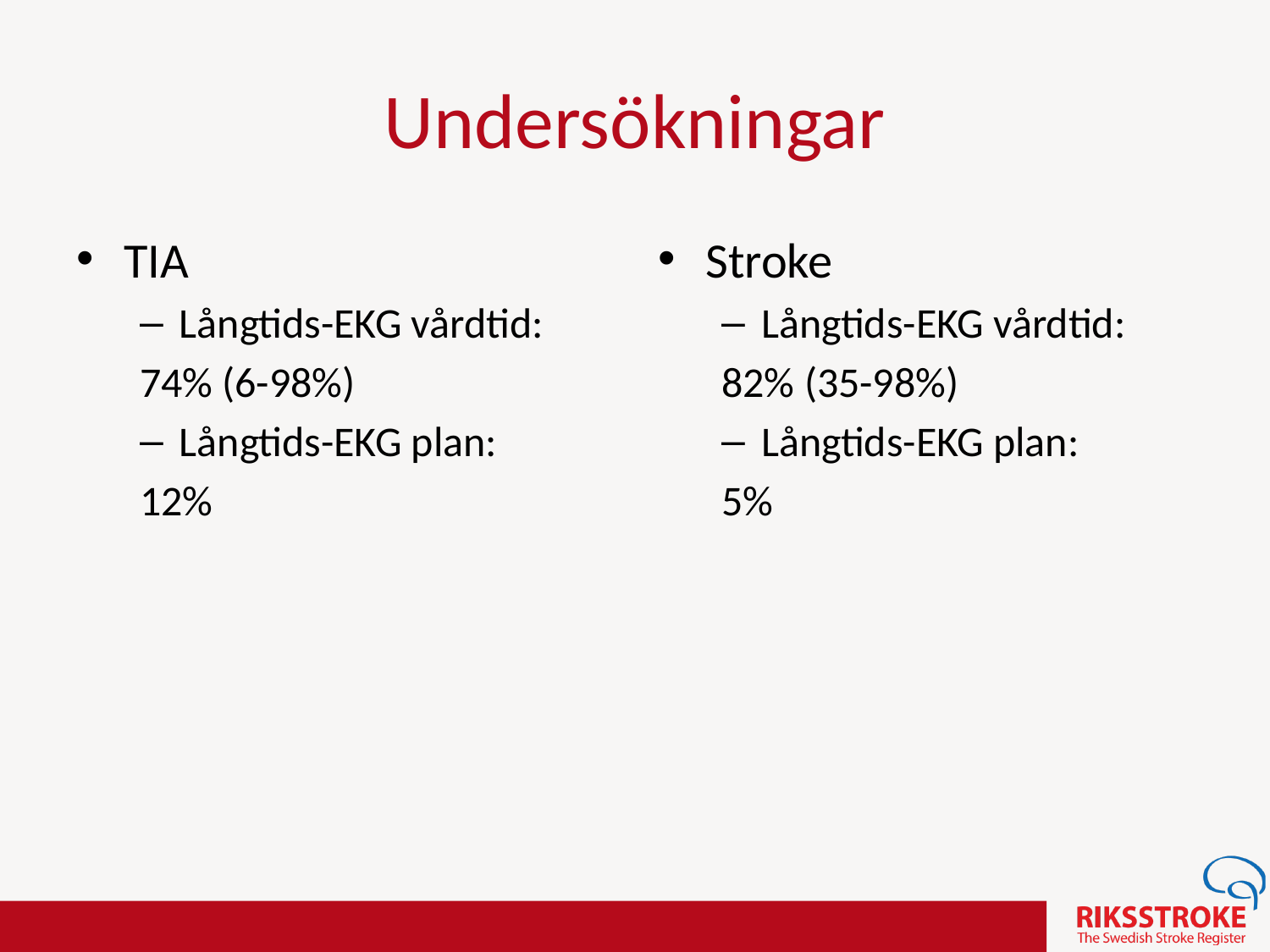

# Undersökningar
TIA
Långtids-EKG vårdtid:
74% (6-98%)
Långtids-EKG plan:
12%

Stroke
Långtids-EKG vårdtid:
82% (35-98%)
Långtids-EKG plan:
5%